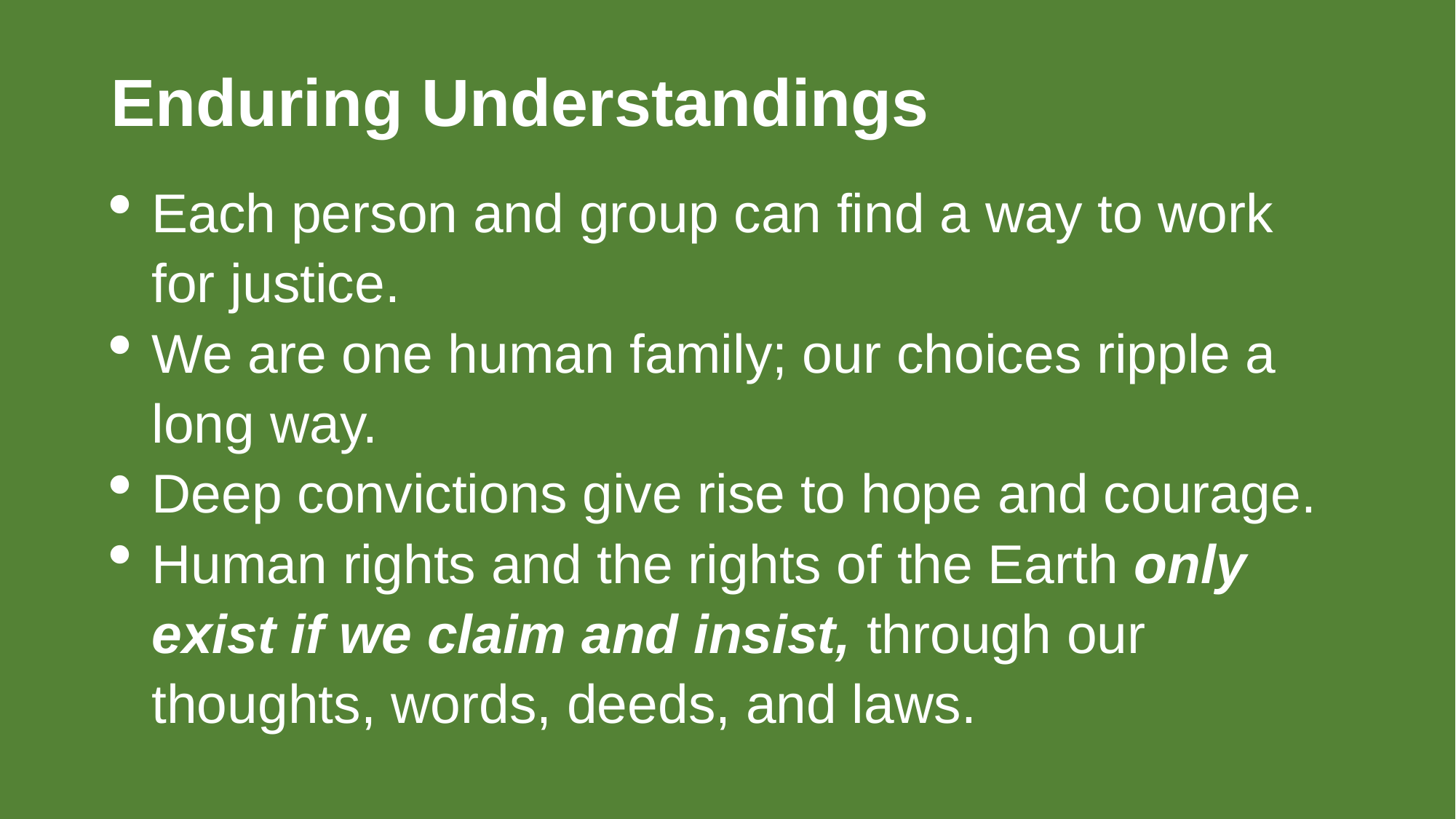

# Enduring Understandings
Each person and group can find a way to work for justice.
We are one human family; our choices ripple a long way.
Deep convictions give rise to hope and courage.
Human rights and the rights of the Earth only exist if we claim and insist, through our thoughts, words, deeds, and laws.